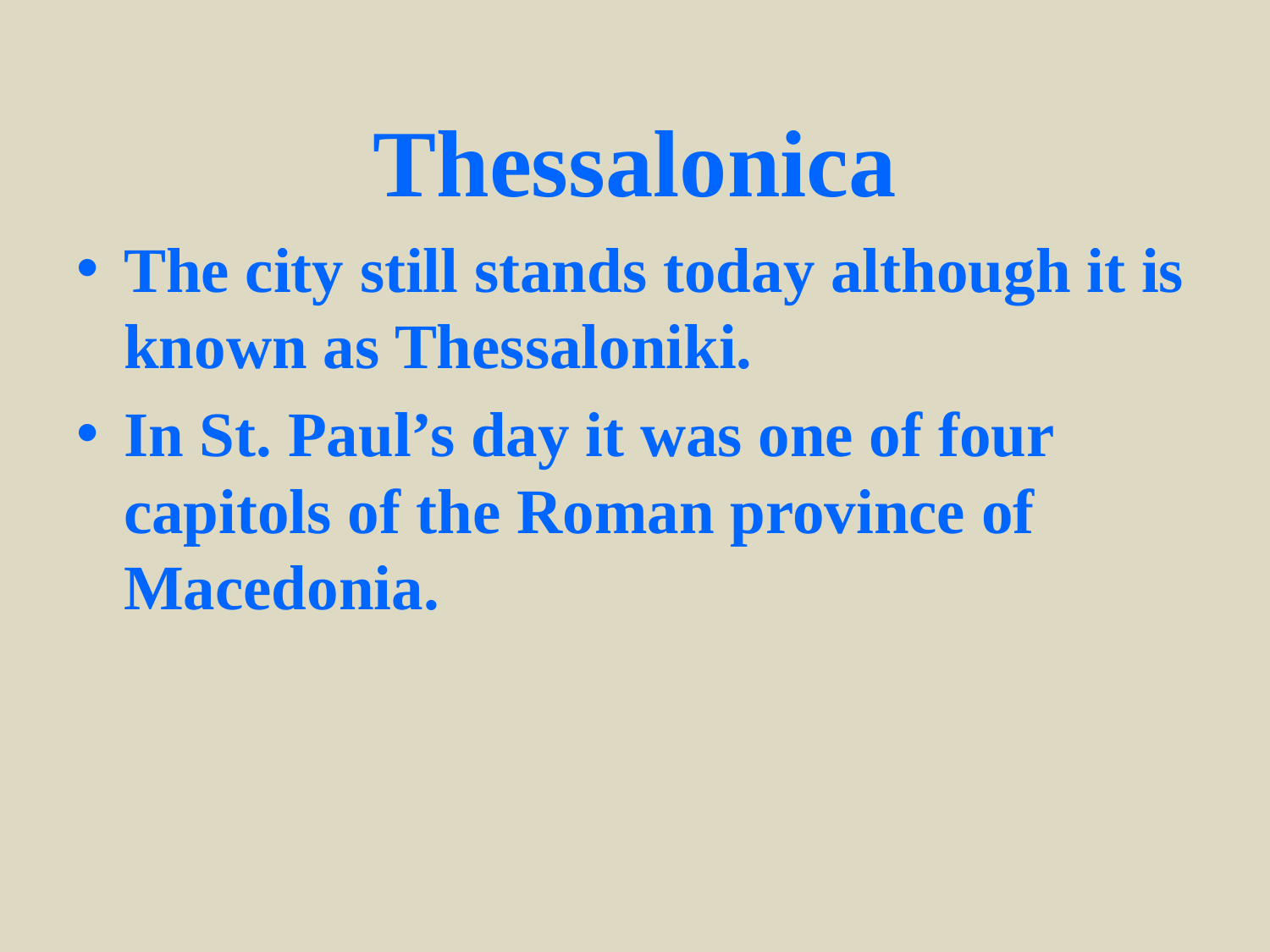

Thessalonica
The city still stands today although it is known as Thessaloniki.
In St. Paul’s day it was one of four capitols of the Roman province of Macedonia.